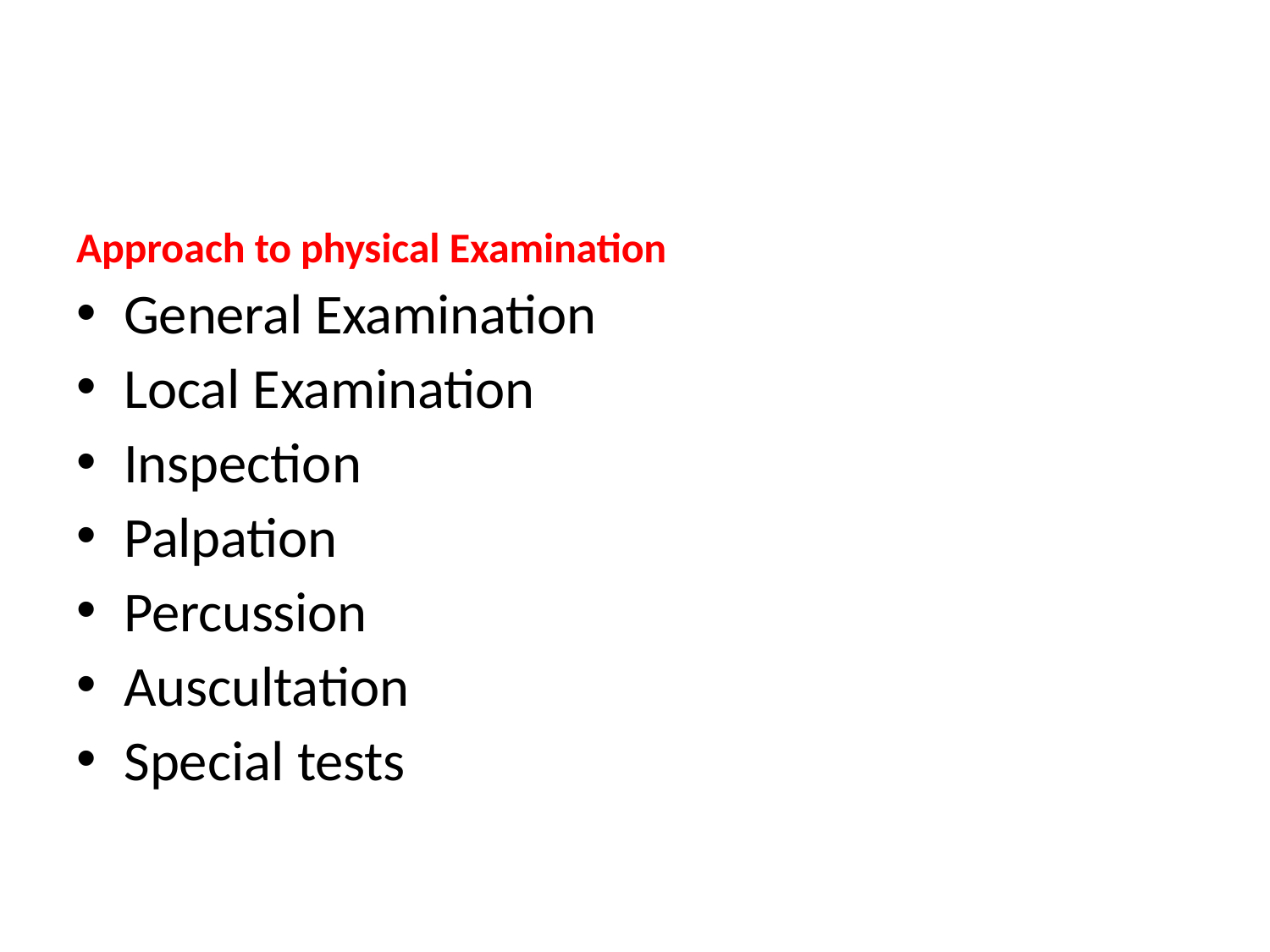

Approach to physical Examination
General Examination
Local Examination
Inspection
Palpation
Percussion
Auscultation
Special tests